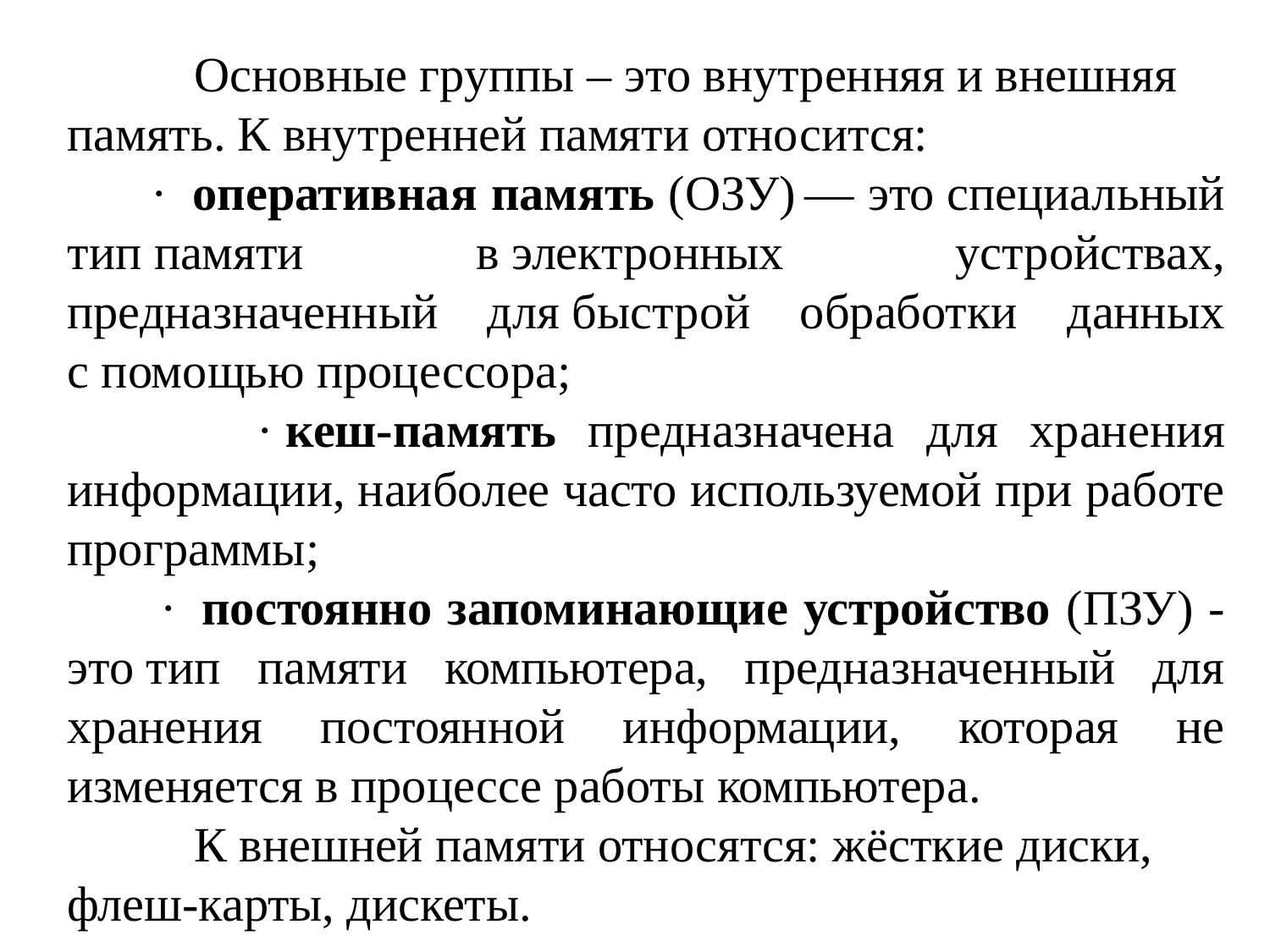

Основные группы – это внутренняя и внешняя память. К внутренней памяти относится:
      ·  оперативная память (ОЗУ) — это специальный тип памяти в электронных устройствах, предназначенный для быстрой обработки данных с помощью процессора;
      · кеш-память предназначена для хранения информации, наиболее часто используемой при работе программы;
      ·  постоянно запоминающие устройство (ПЗУ) - это тип памяти компьютера, предназначенный для хранения постоянной информации, которая не изменяется в процессе работы компьютера.
	К внешней памяти относятся: жёсткие диски, флеш-карты, дискеты.